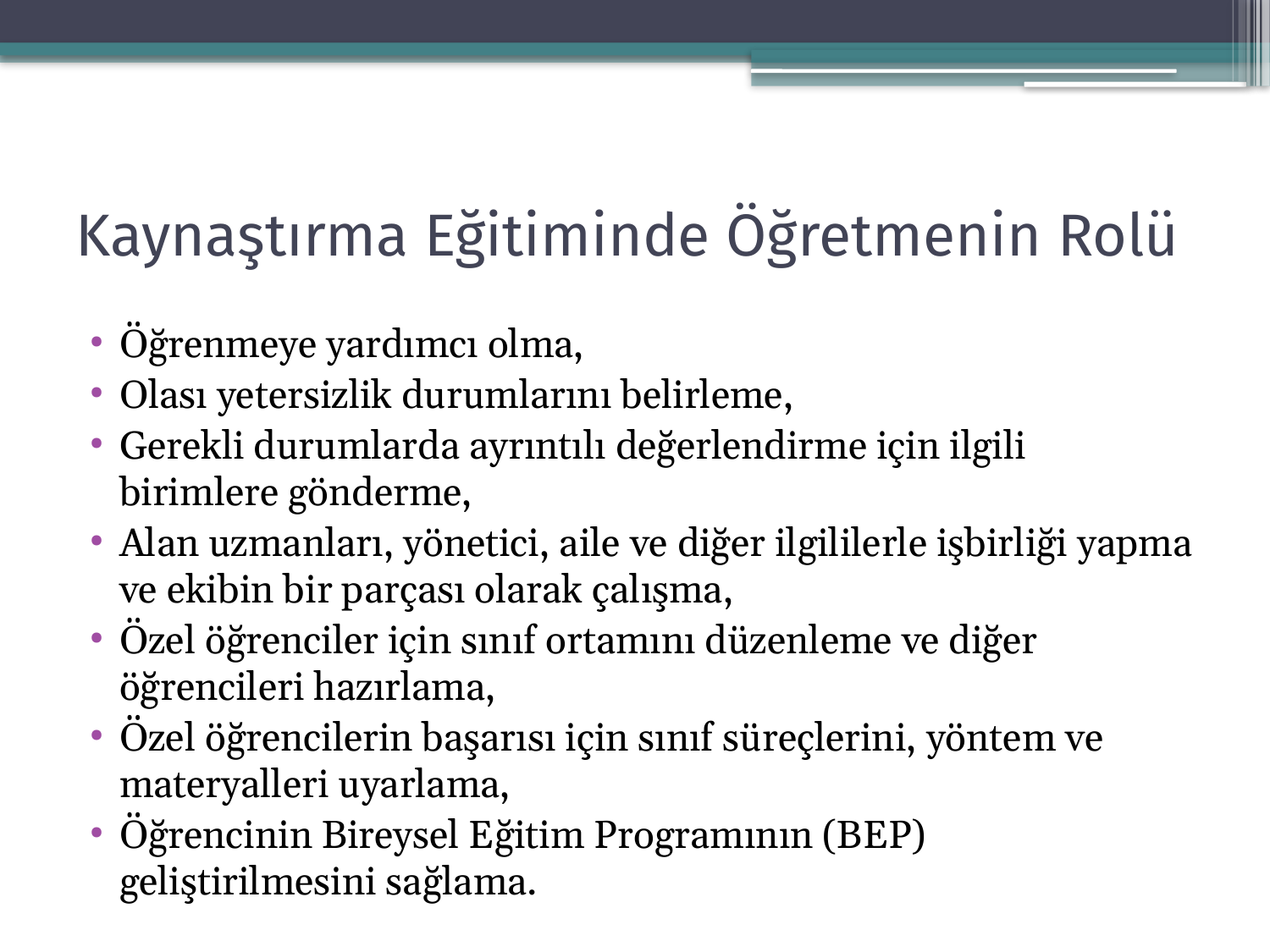

# Kaynaştırma Eğitiminde Öğretmenin Rolü
Öğrenmeye yardımcı olma,
Olası yetersizlik durumlarını belirleme,
Gerekli durumlarda ayrıntılı değerlendirme için ilgili birimlere gönderme,
Alan uzmanları, yönetici, aile ve diğer ilgililerle işbirliği yapma ve ekibin bir parçası olarak çalışma,
Özel öğrenciler için sınıf ortamını düzenleme ve diğer öğrencileri hazırlama,
Özel öğrencilerin başarısı için sınıf süreçlerini, yöntem ve materyalleri uyarlama,
Öğrencinin Bireysel Eğitim Programının (BEP) geliştirilmesini sağlama.